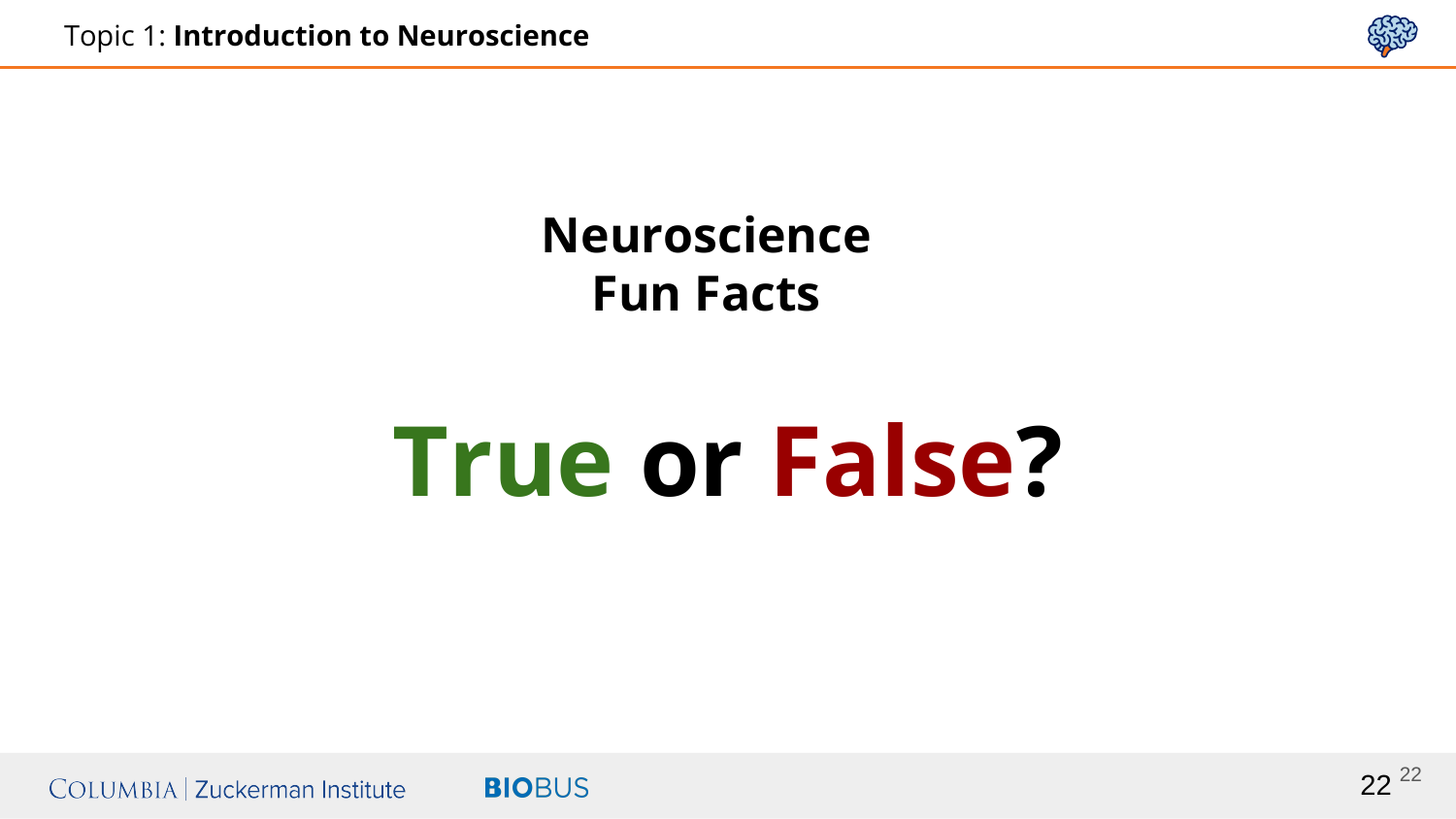

Neuroscience
Fun Facts
True or False?
22
22